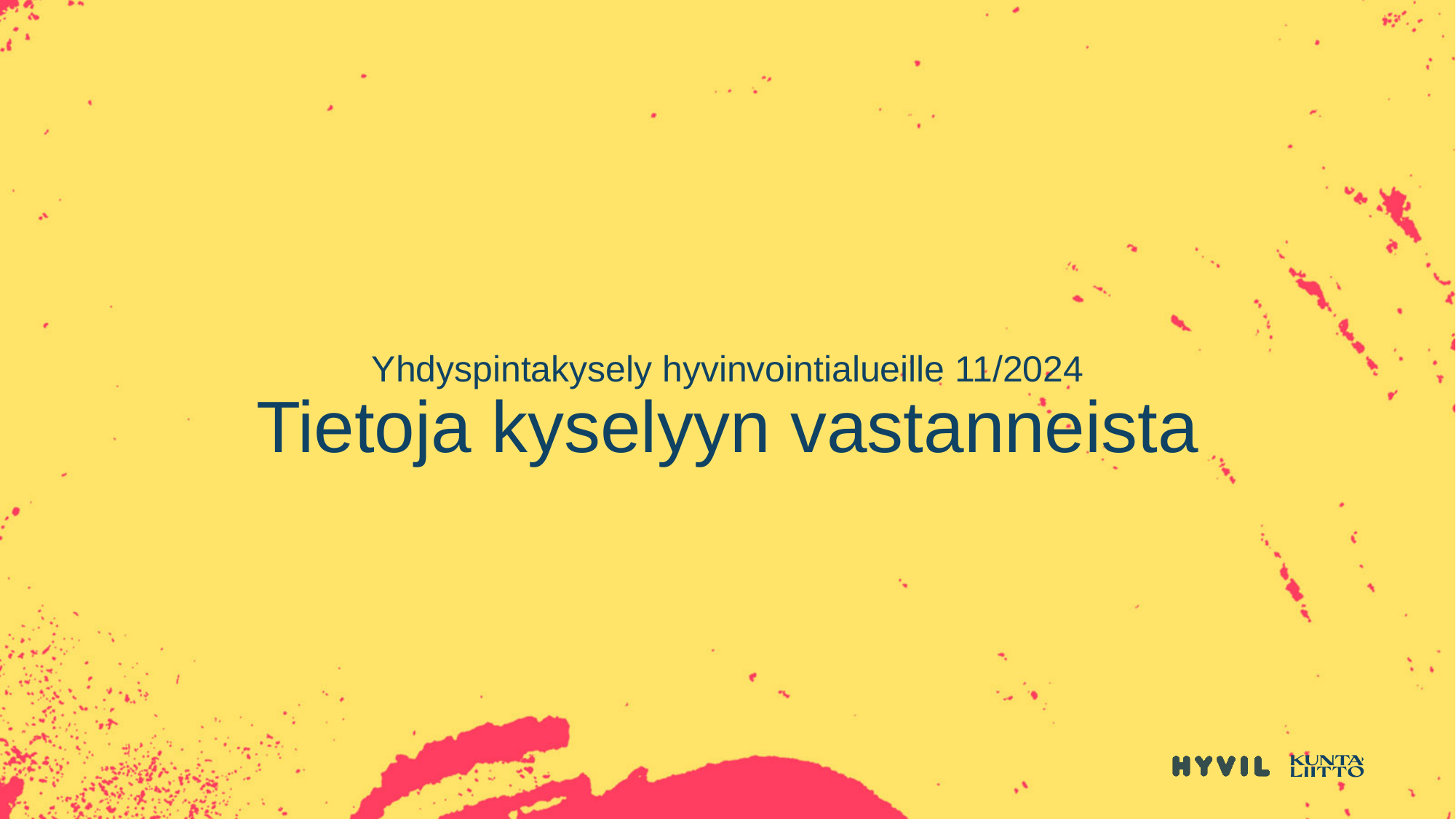

# Yhdyspintakysely hyvinvointialueille 11/2024 Tietoja kyselyyn vastanneista
24